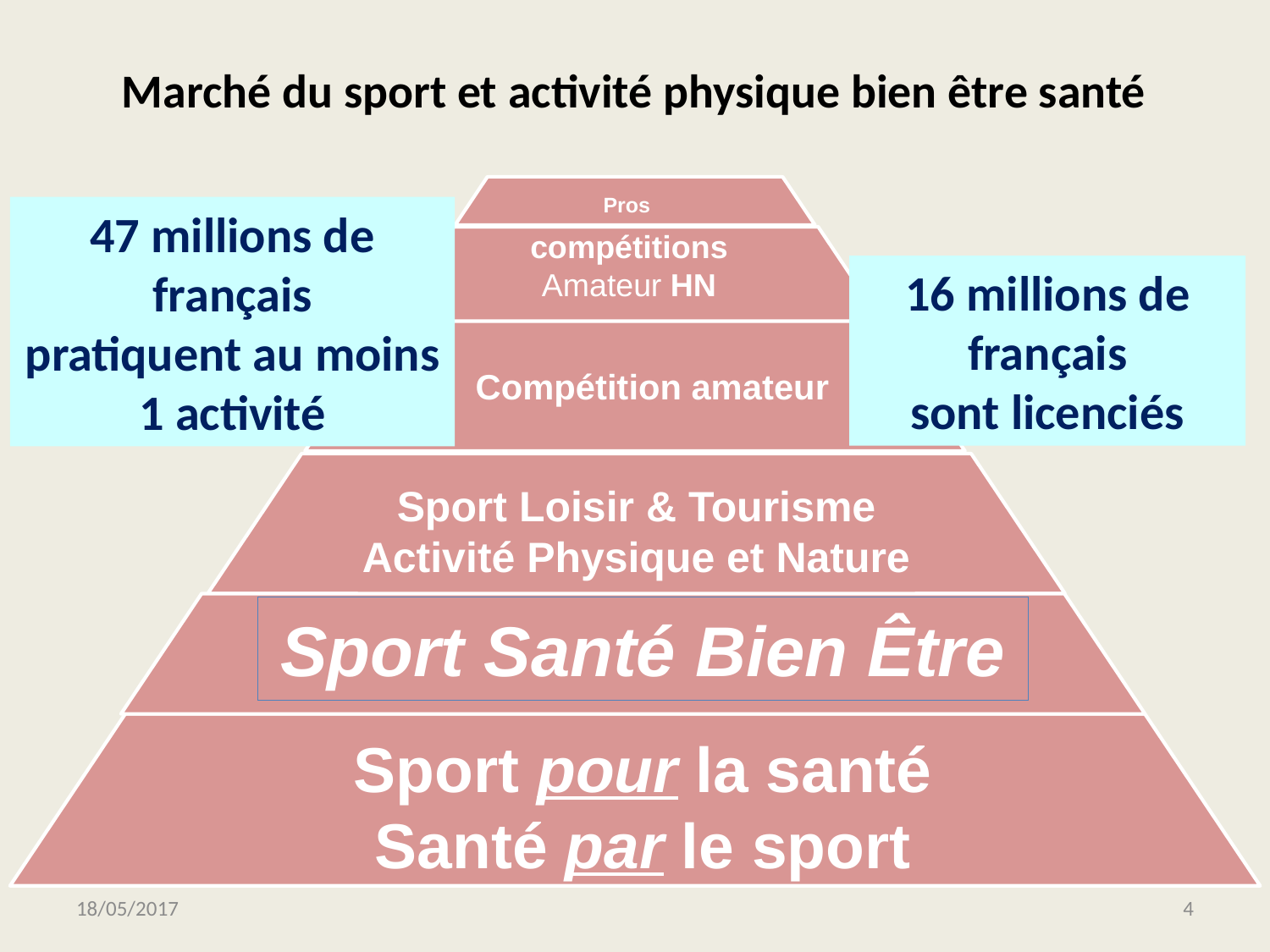

# Marché du sport et activité physique bien être santé

Pros
47 millions de français
pratiquent au moins
1 activité

compétitions
Amateur HN
16 millions de français
sont licenciés

Compétition amateur

Sport Loisir & Tourisme
Activité Physique et Nature

Sport Santé Bien Être

Sport pour la santé
Santé par le sport
18/05/2017
4